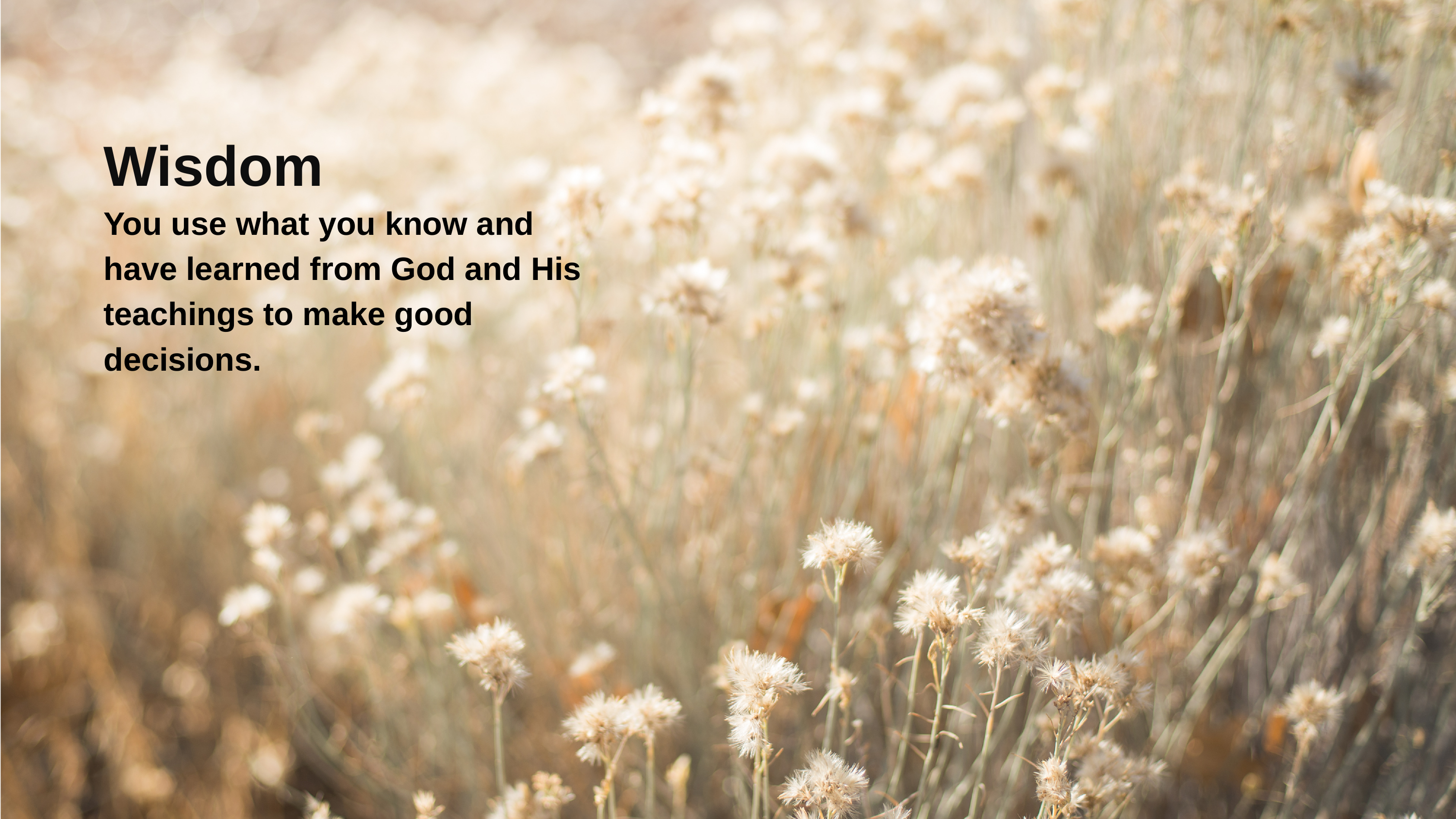

Wisdom
You use what you know and have learned from God and His teachings to make good decisions.